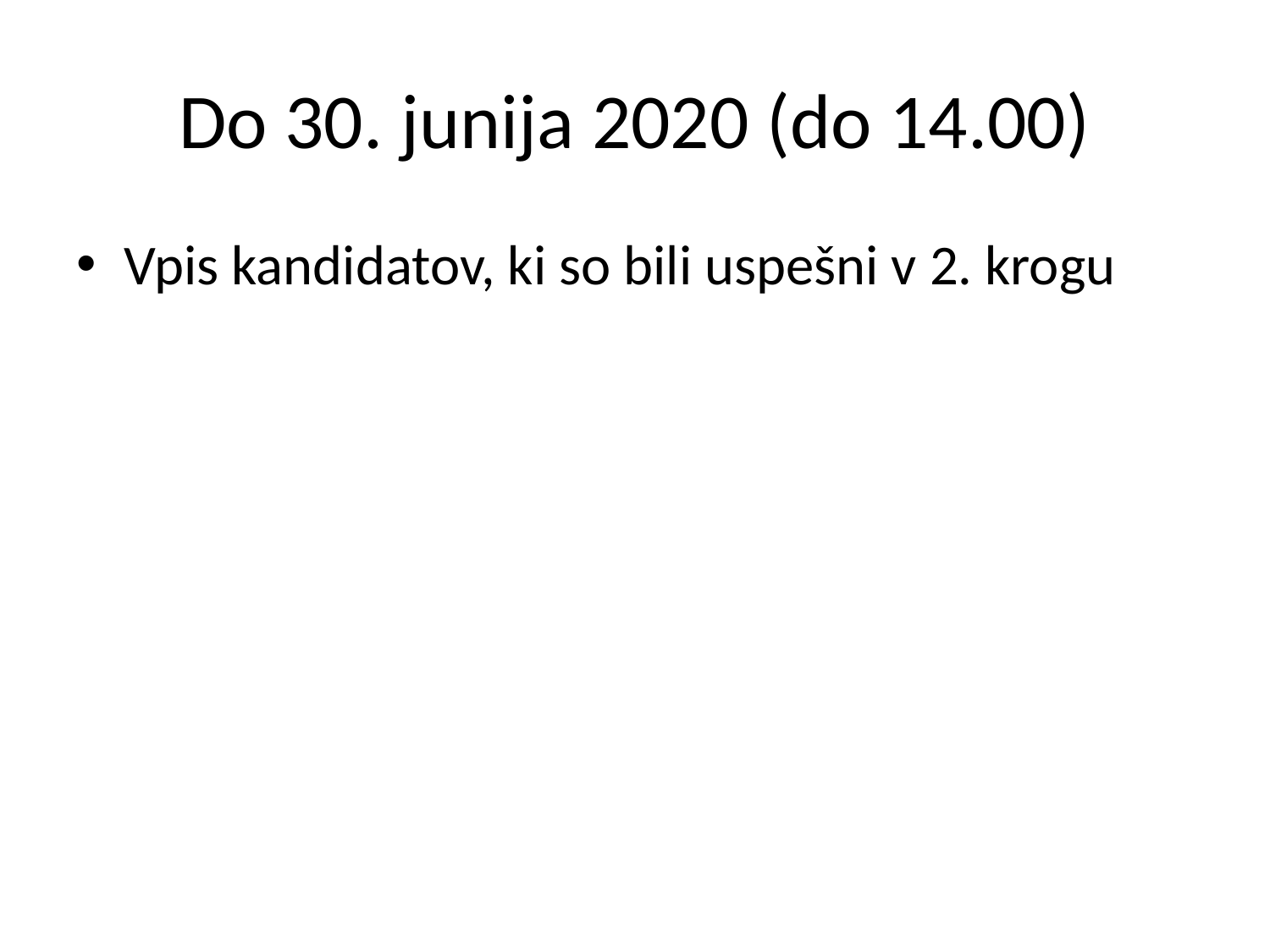

# Do 30. junija 2020 (do 14.00)
Vpis kandidatov, ki so bili uspešni v 2. krogu